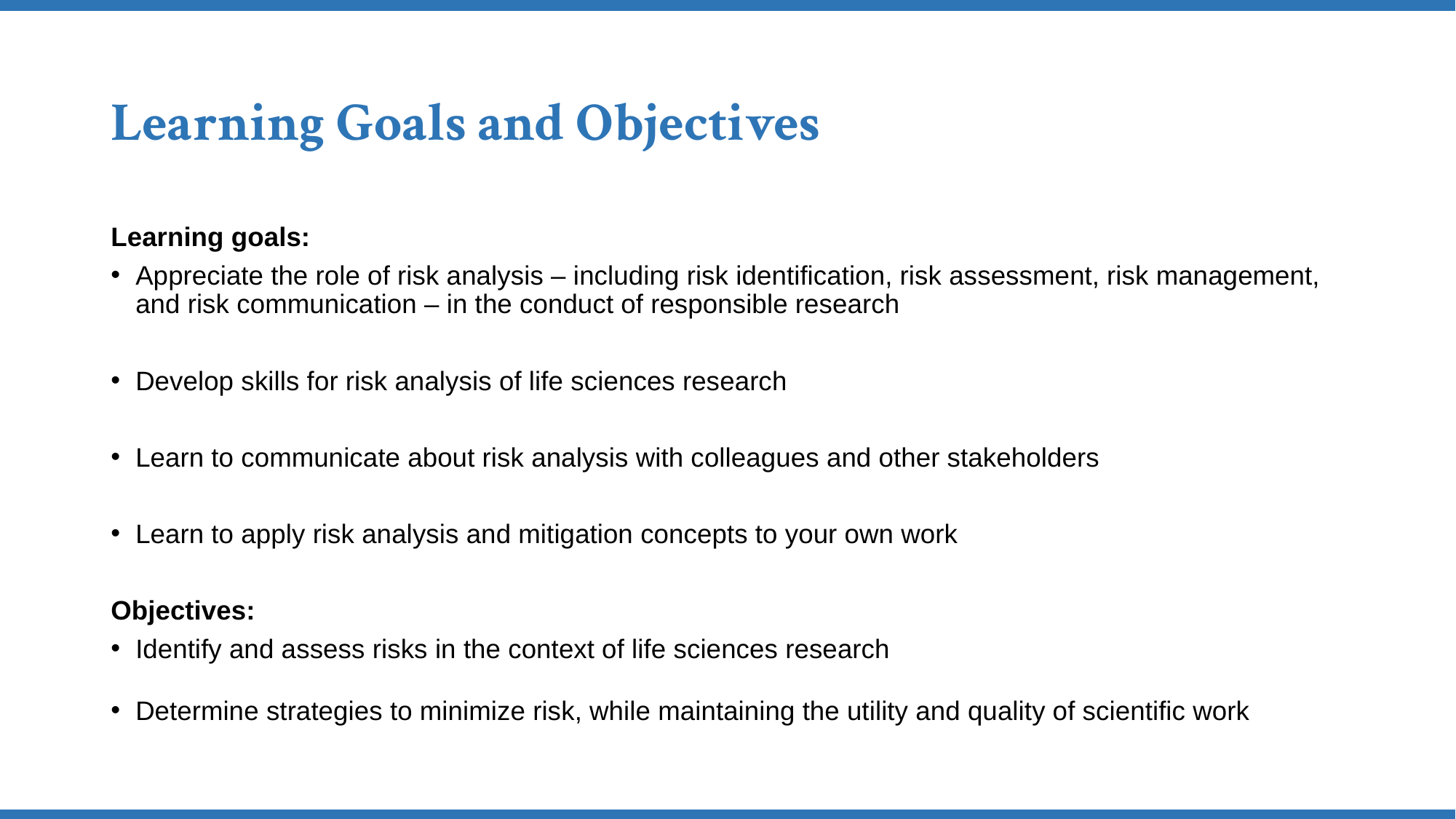

# Learning Goals and Objectives
Learning goals:
Appreciate the role of risk analysis – including risk identification, risk assessment, risk management, and risk communication – in the conduct of responsible research

Develop skills for risk analysis of life sciences research

Learn to communicate about risk analysis with colleagues and other stakeholders

Learn to apply risk analysis and mitigation concepts to your own work

Objectives:
Identify and assess risks in the context of life sciences research

Determine strategies to minimize risk, while maintaining the utility and quality of scientific work